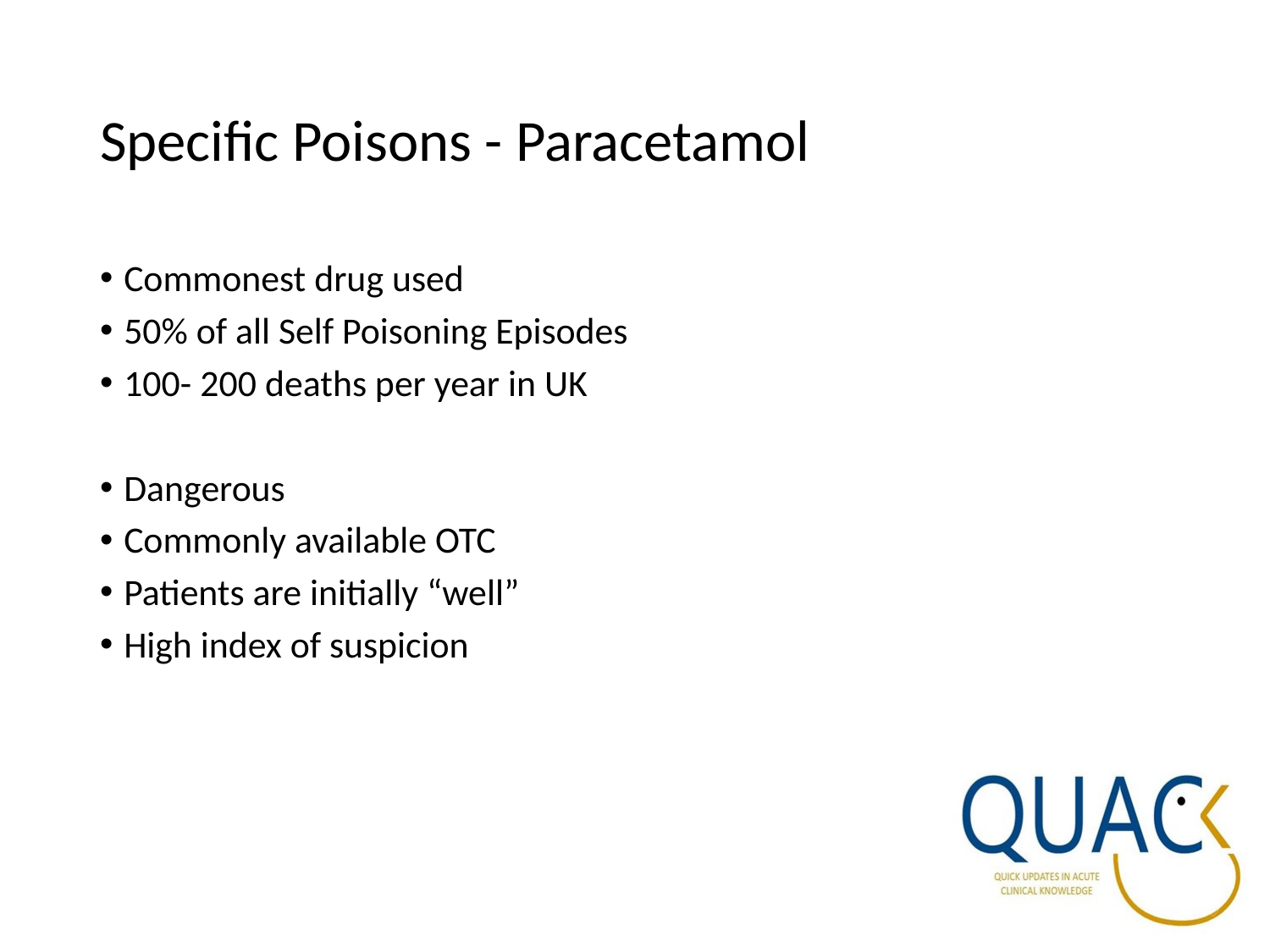

# Specific Poisons - Paracetamol
Commonest drug used
50% of all Self Poisoning Episodes
100- 200 deaths per year in UK

Dangerous
Commonly available OTC
Patients are initially “well”
High index of suspicion